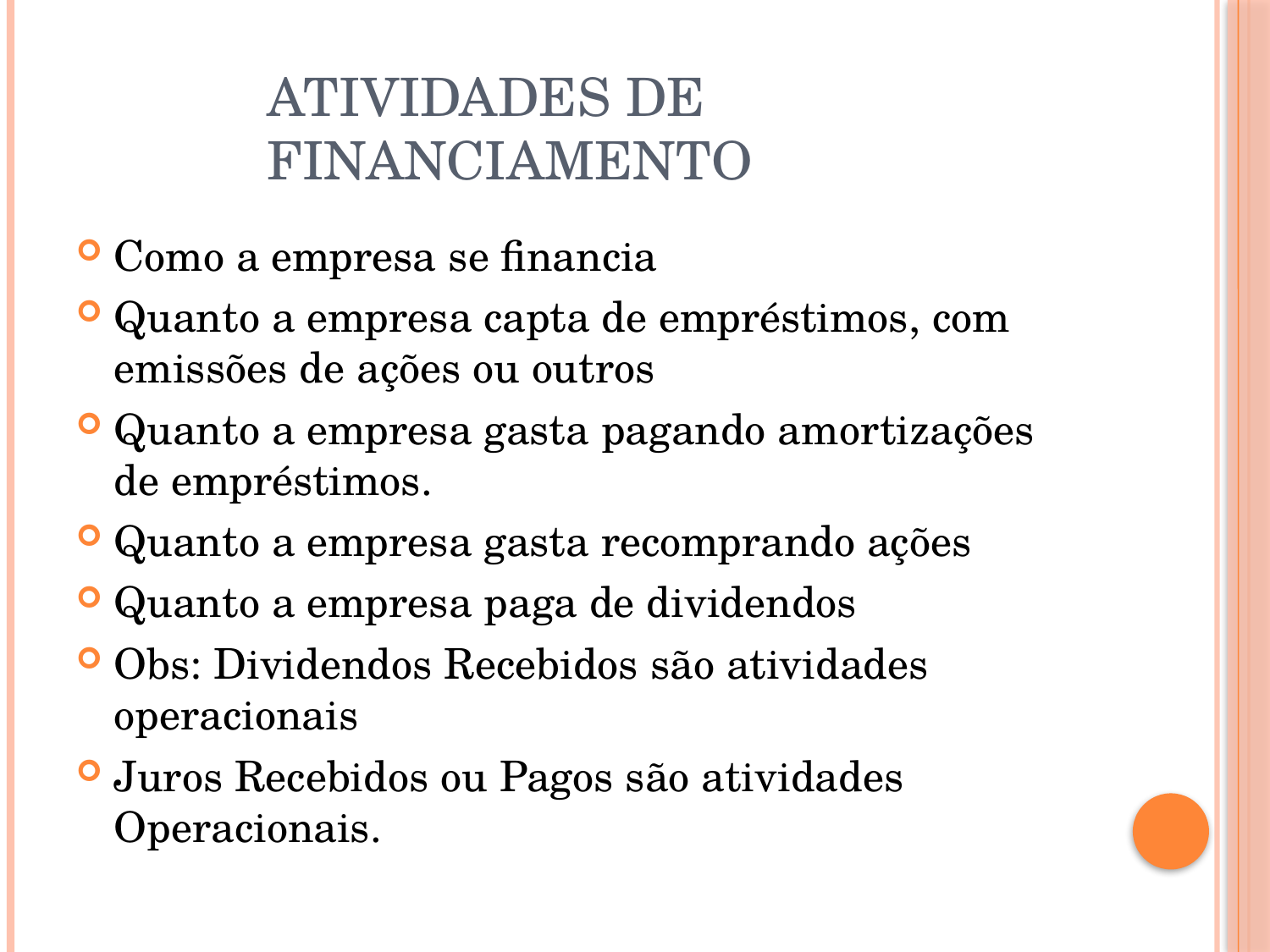

# Atividades de Financiamento
Como a empresa se financia
Quanto a empresa capta de empréstimos, com emissões de ações ou outros
Quanto a empresa gasta pagando amortizações de empréstimos.
Quanto a empresa gasta recomprando ações
Quanto a empresa paga de dividendos
Obs: Dividendos Recebidos são atividades operacionais
Juros Recebidos ou Pagos são atividades Operacionais.